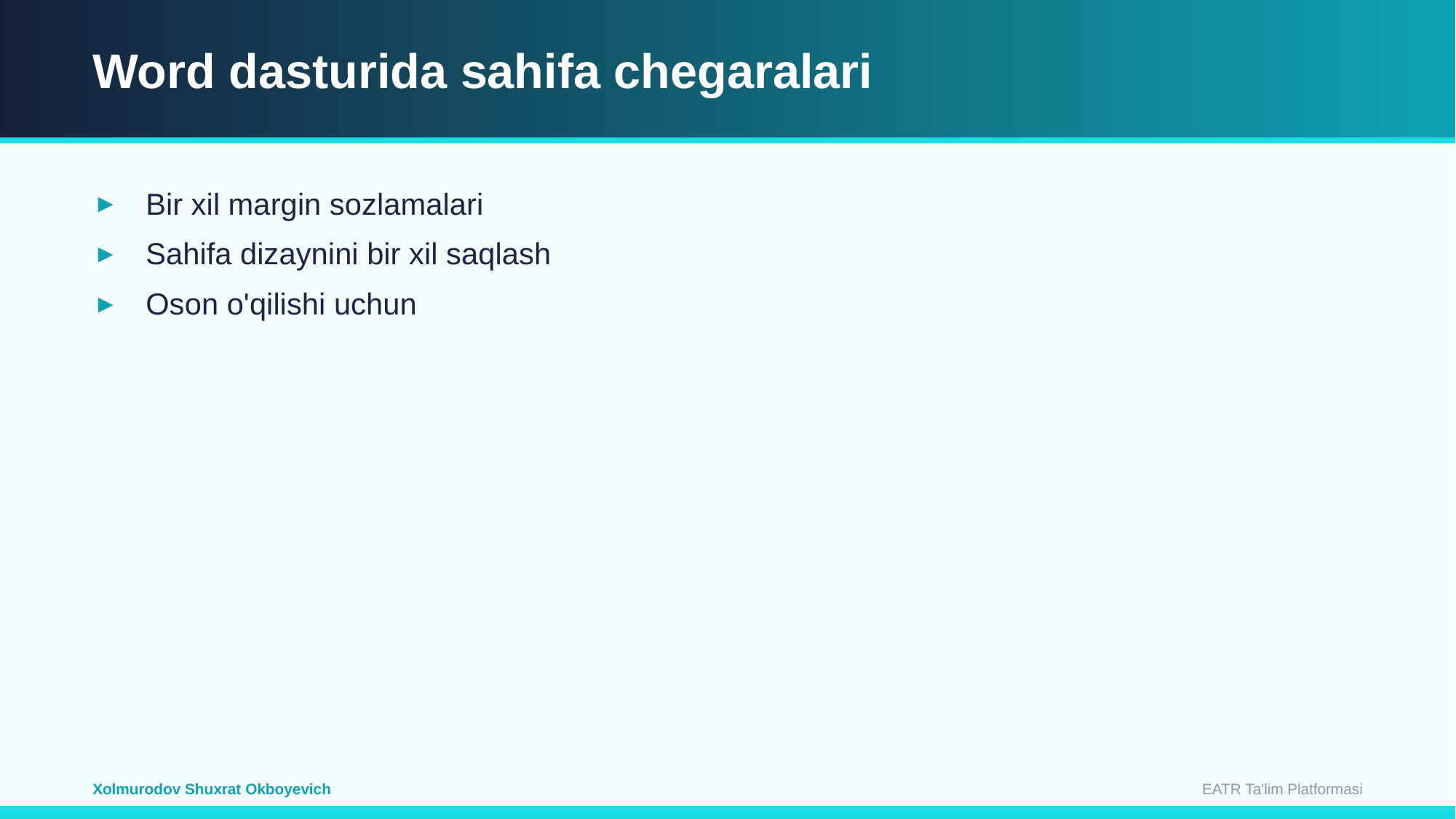

Word dasturida sahifa chegaralari

Bir xil margin sozlamalari
Sahifa dizaynini bir xil saqlash
Oson o'qilishi uchun
EATR Ta'lim Platformasi
Xolmurodov Shuxrat Okboyevich